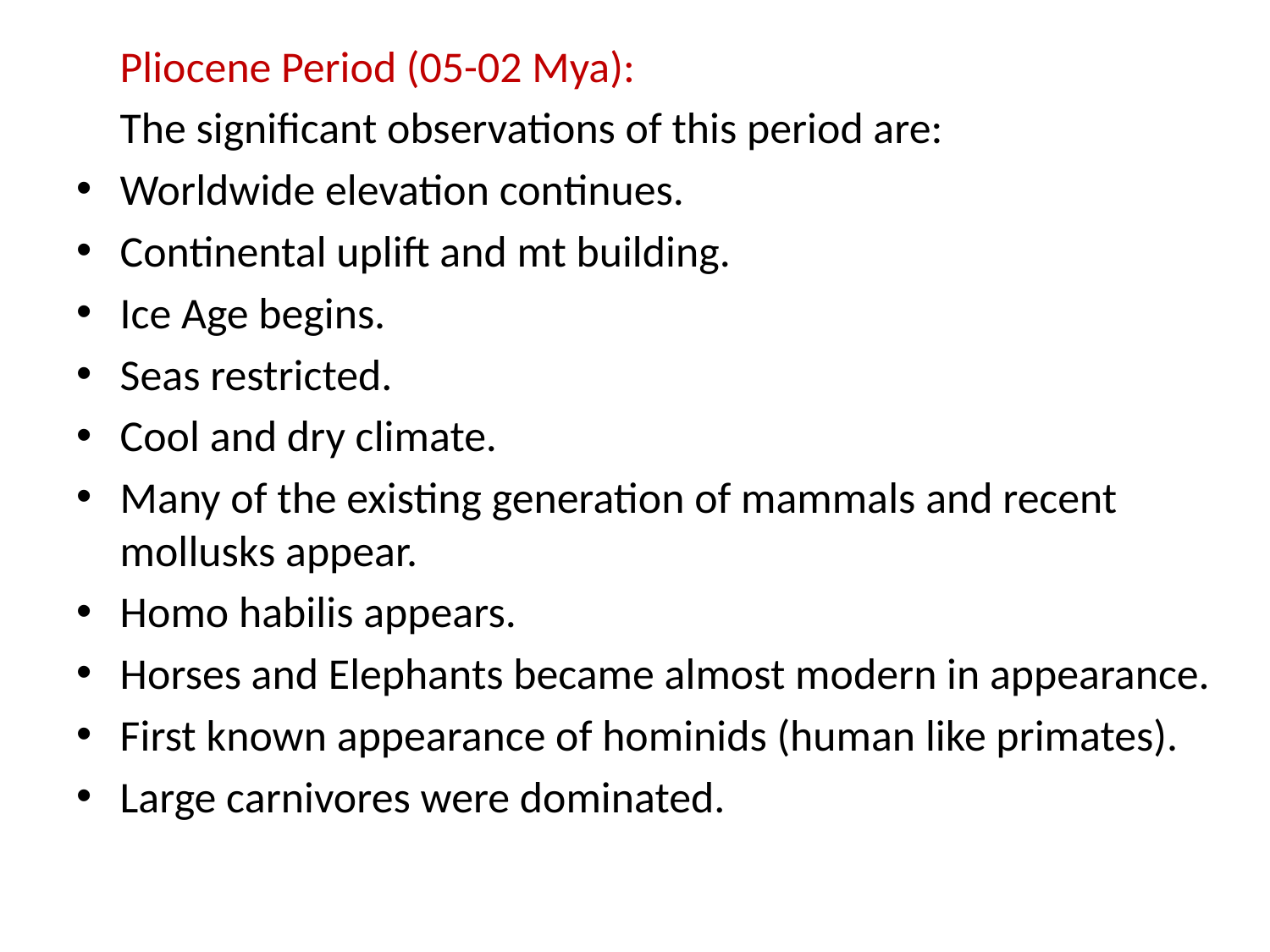

Pliocene Period (05-02 Mya):
	The significant observations of this period are:
Worldwide elevation continues.
Continental uplift and mt building.
Ice Age begins.
Seas restricted.
Cool and dry climate.
Many of the existing generation of mammals and recent mollusks appear.
Homo habilis appears.
Horses and Elephants became almost modern in appearance.
First known appearance of hominids (human like primates).
Large carnivores were dominated.